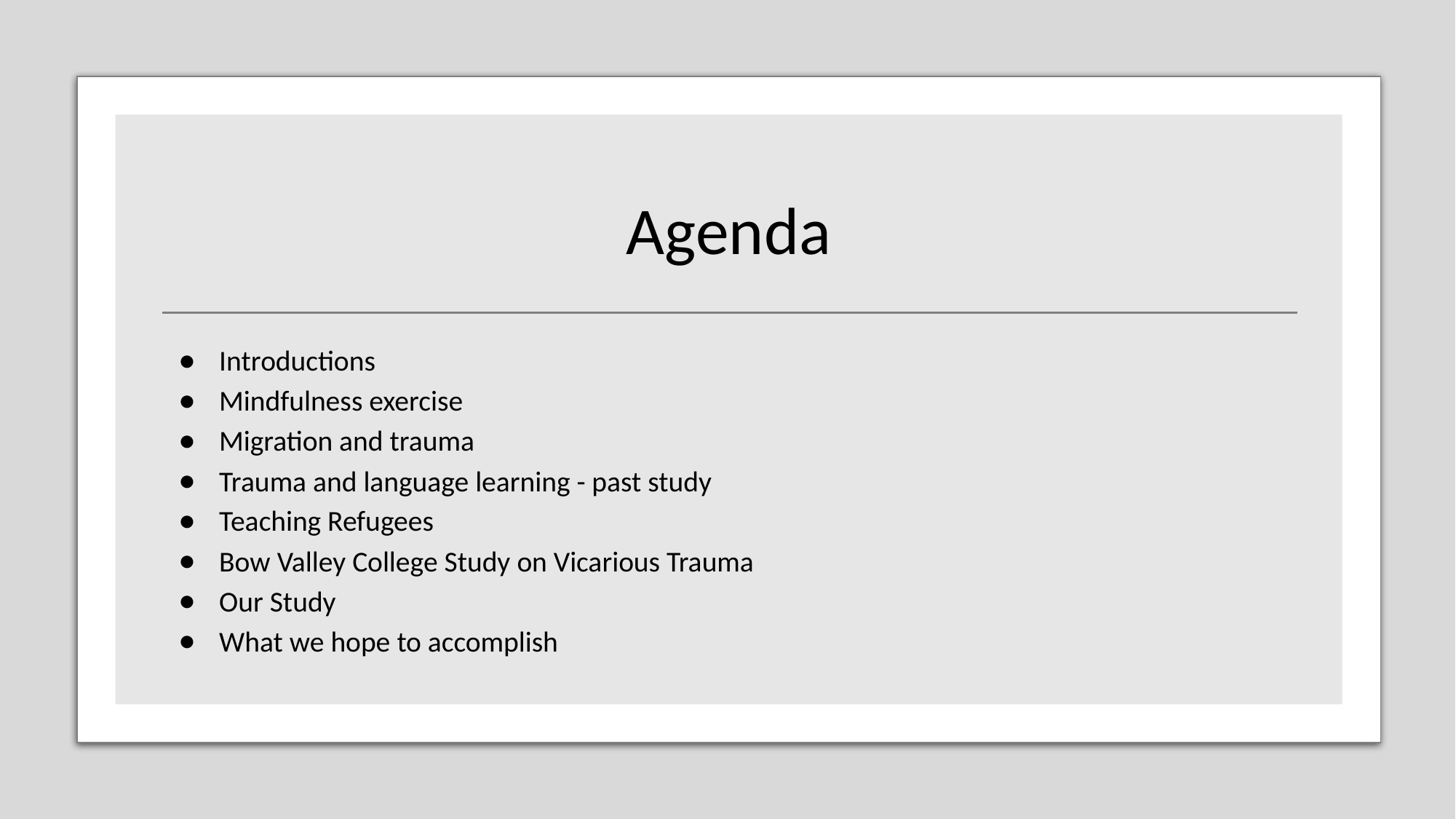

# Agenda
Introductions
Mindfulness exercise
Migration and trauma
Trauma and language learning - past study
Teaching Refugees
Bow Valley College Study on Vicarious Trauma
Our Study
What we hope to accomplish